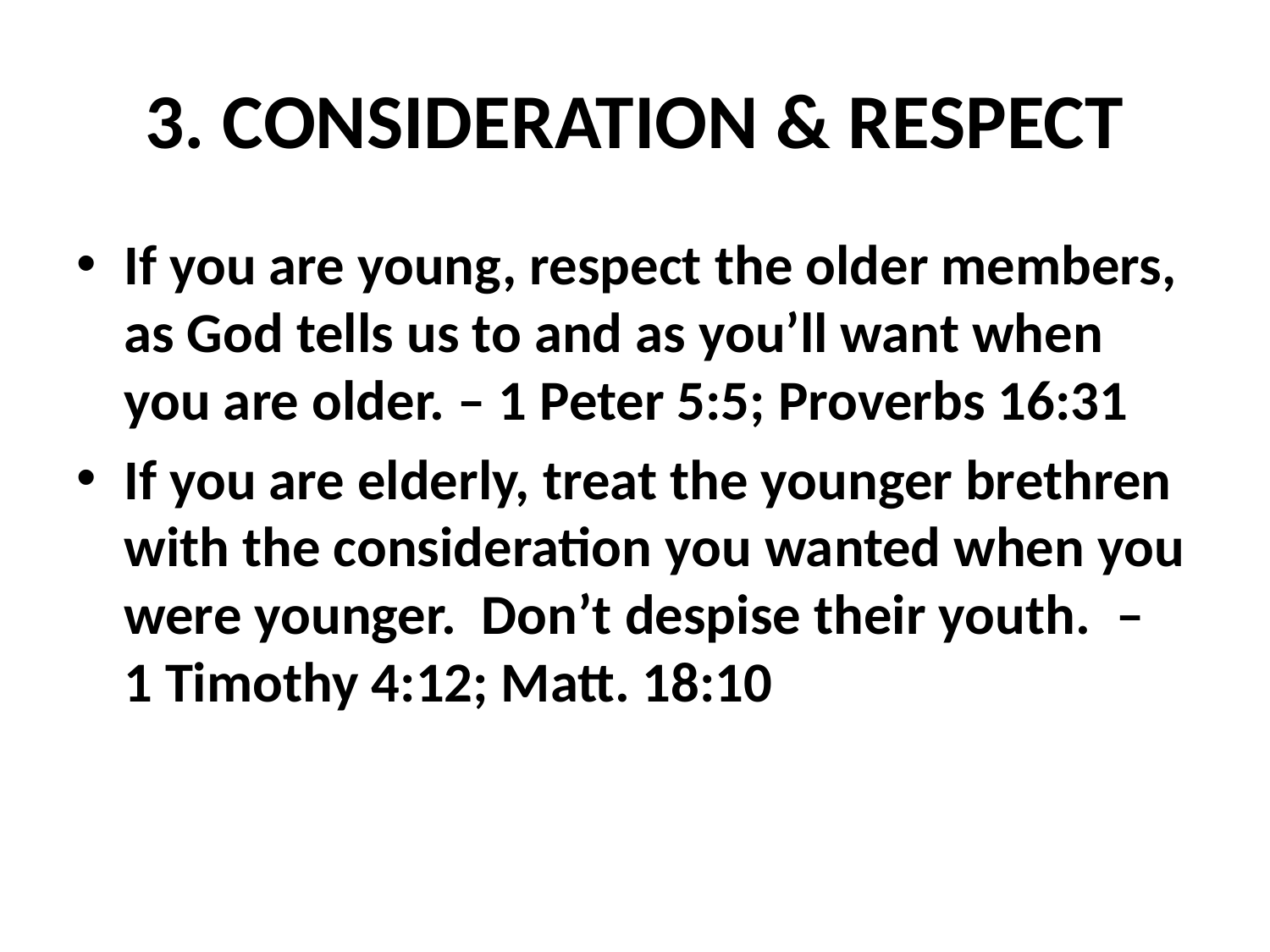

# 3. CONSIDERATION & RESPECT
If you are young, respect the older members, as God tells us to and as you’ll want when you are older. – 1 Peter 5:5; Proverbs 16:31
If you are elderly, treat the younger brethren with the consideration you wanted when you were younger.  Don’t despise their youth.  –    1 Timothy 4:12; Matt. 18:10